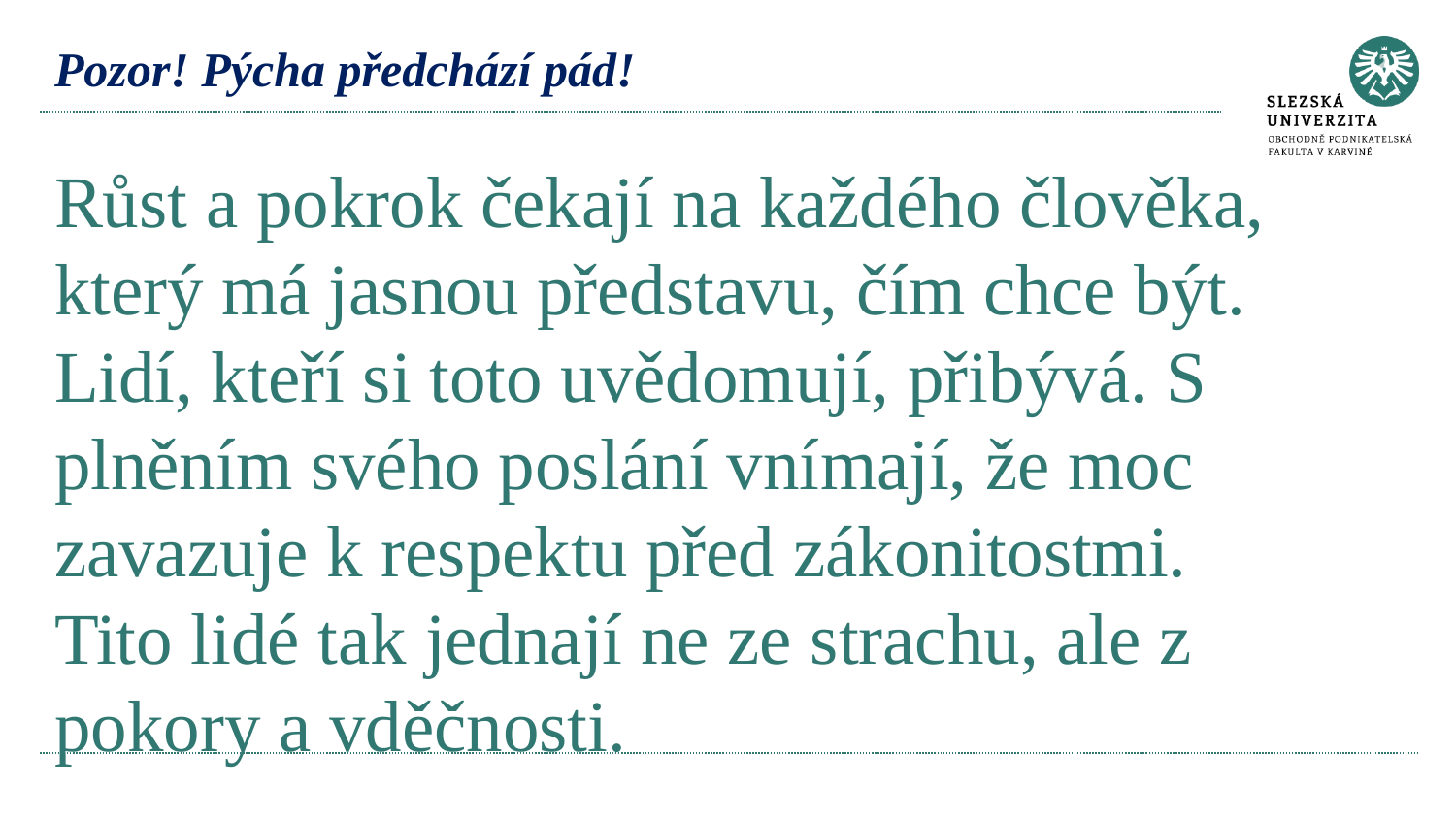

# Pozor! Pýcha předchází pád! Růst a pokrok čekají na každého člověka, který má jasnou představu, čím chce být. Lidí, kteří si toto uvědomují, přibývá. S plněním svého poslání vní­mají, že moc zavazuje k respektu před zákonitostmi. Tito lidé tak jednají ne ze strachu, ale z pokory a vděčnosti.